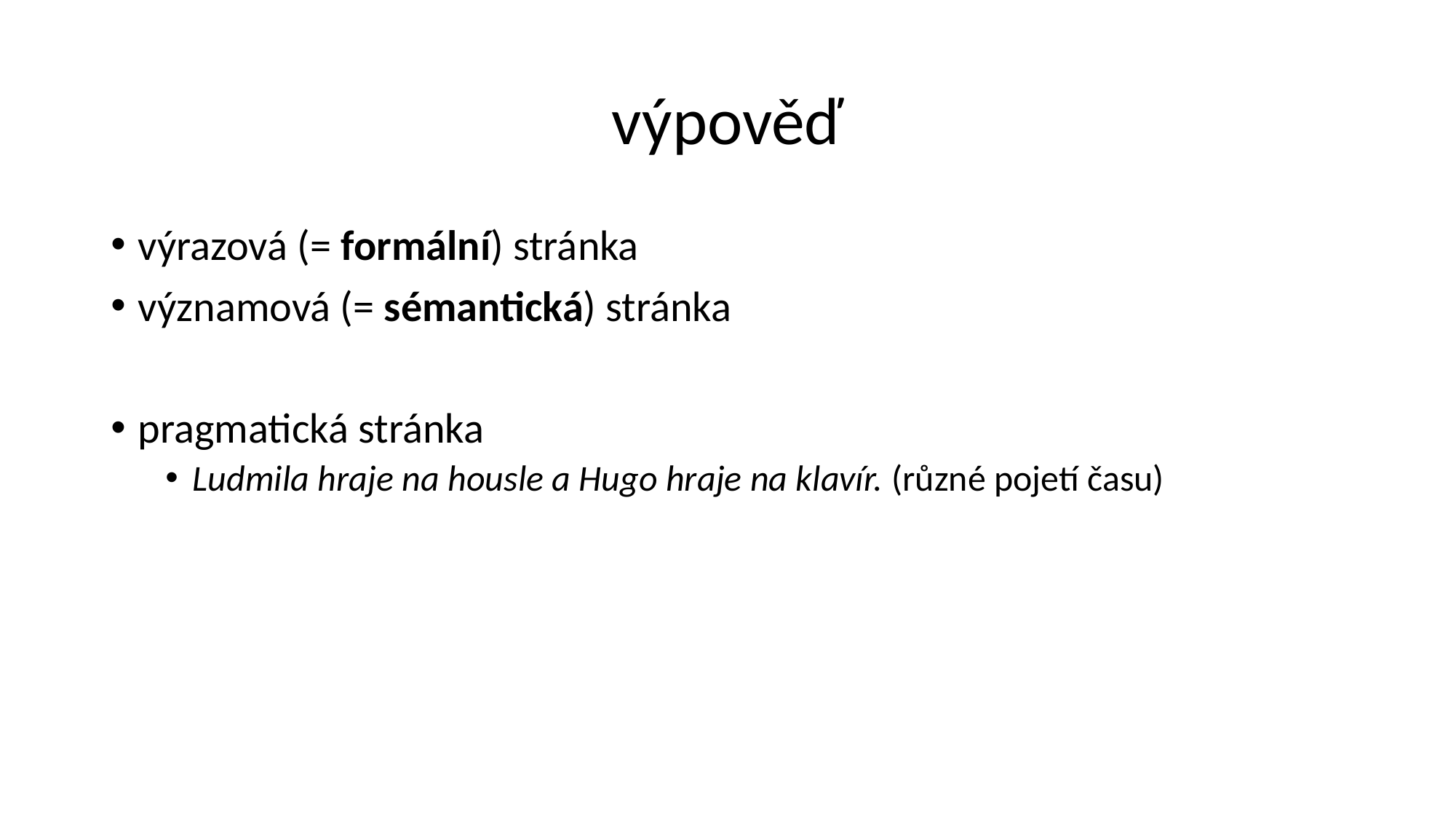

# výpověď
výrazová (= formální) stránka
významová (= sémantická) stránka

pragmatická stránka
Ludmila hraje na housle a Hugo hraje na klavír. (různé pojetí času)